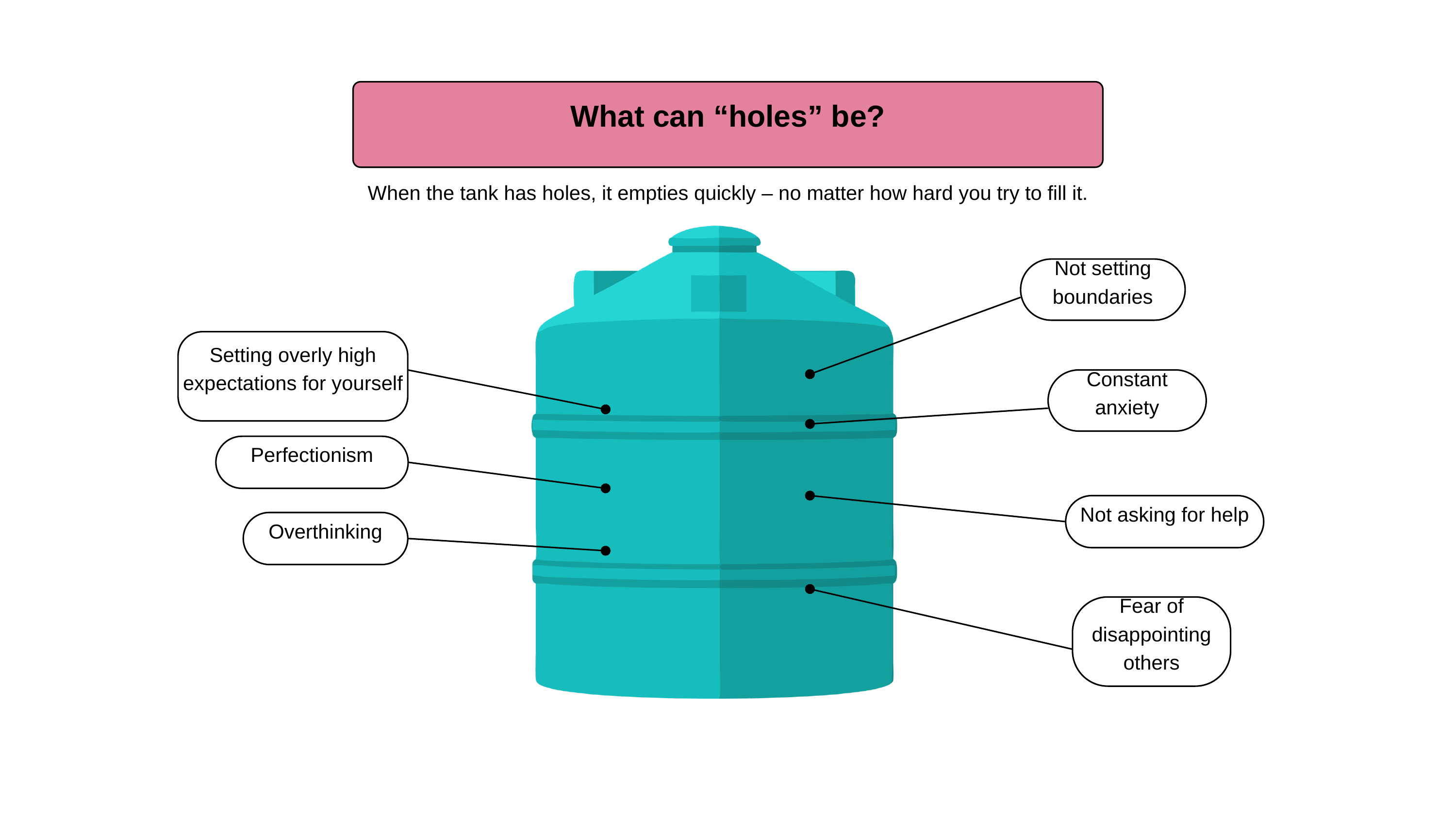

What can “holes” be?
When the tank has holes, it empties quickly – no matter how hard you try to fill it.

Not setting boundaries

Setting overly high expectations for yourself

Constant anxiety

Perfectionism

Not asking for help

Overthinking

Fear of disappointing others